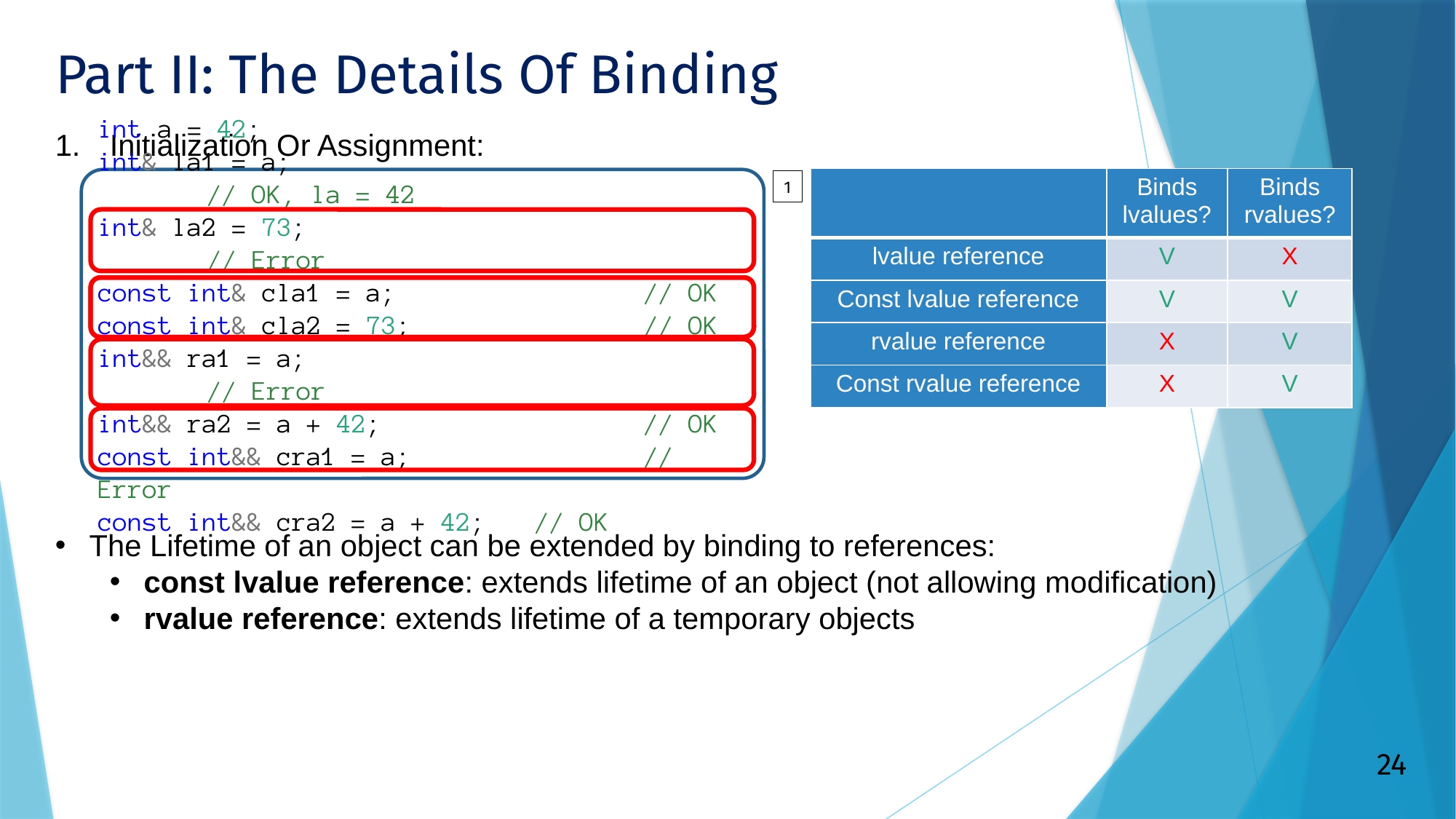

Part II: The Details Of Binding
Initialization Or Assignment:

The Lifetime of an object can be extended by binding to references:
const lvalue reference: extends lifetime of an object (not allowing modification)
rvalue reference: extends lifetime of a temporary objects
|  | Binds lvalues? | Binds rvalues? |
| --- | --- | --- |
| lvalue reference | V | X |
| Const lvalue reference | V | V |
| rvalue reference | X | V |
| Const rvalue reference | X | V |
int a = 42;
int& la1 = a;					// OK, la = 42
int& la2 = 73;					// Error
const int& cla1 = a;			// OK
const int& cla2 = 73;			// OK
int&& ra1 = a;					// Error
int&& ra2 = a + 42;			// OK
const int&& cra1 = a;			// Error
const int&& cra2 = a + 42;	// OK
1

24